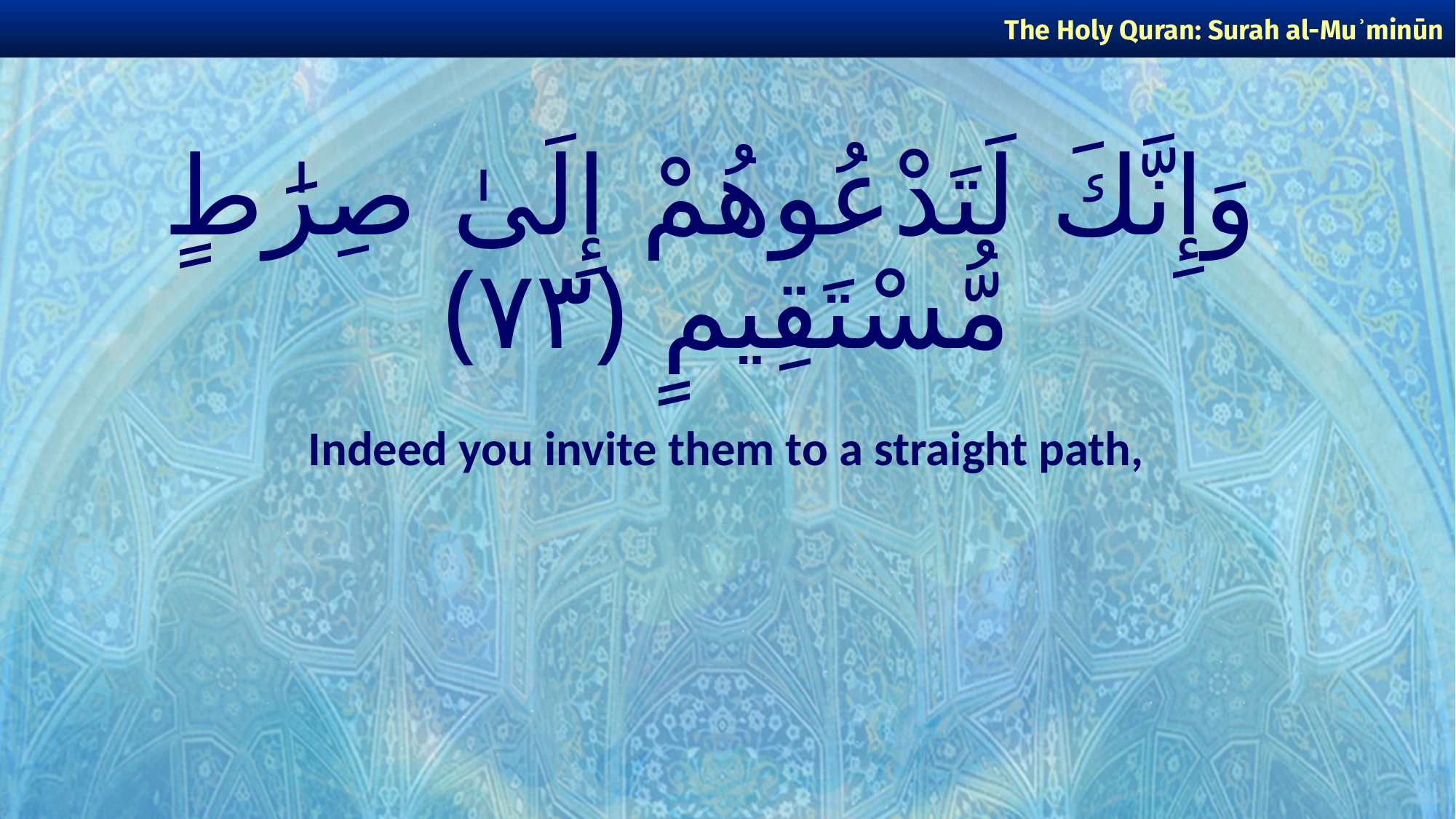

The Holy Quran: Surah al-Muʾminūn
# وَإِنَّكَ لَتَدْعُوهُمْ إِلَىٰ صِرَٰطٍ مُّسْتَقِيمٍ ﴿٧٣﴾
Indeed you invite them to a straight path,